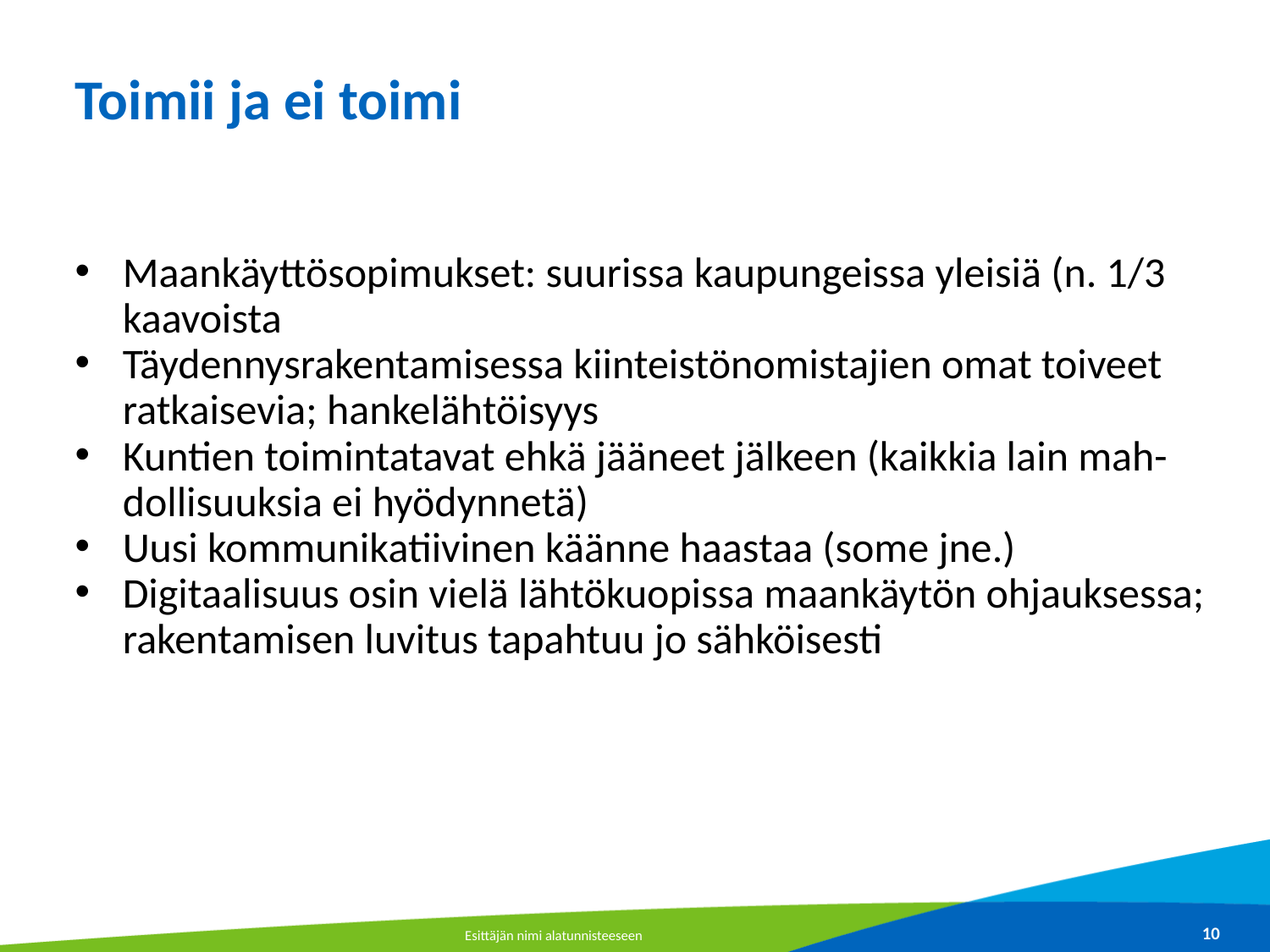

# Toimii ja ei toimi
Maankäyttösopimukset: suurissa kaupungeissa yleisiä (n. 1/3 kaavoista
Täydennysrakentamisessa kiinteistönomistajien omat toiveet ratkaisevia; hankelähtöisyys
Kuntien toimintatavat ehkä jääneet jälkeen (kaikkia lain mah-dollisuuksia ei hyödynnetä)
Uusi kommunikatiivinen käänne haastaa (some jne.)
Digitaalisuus osin vielä lähtökuopissa maankäytön ohjauksessa; rakentamisen luvitus tapahtuu jo sähköisesti

Esittäjän nimi alatunnisteeseen
10